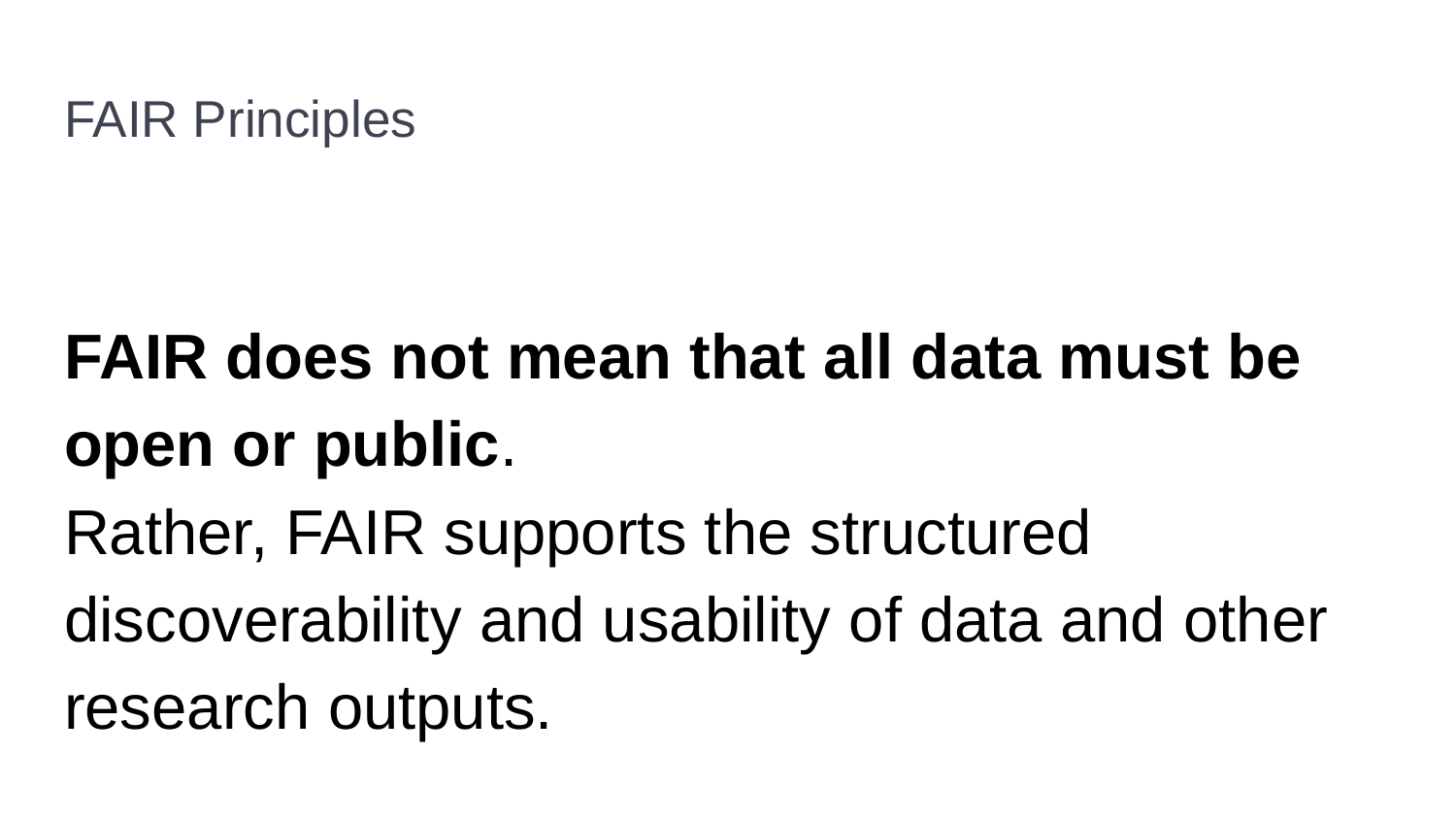

# FAIR Principles

FAIR does not mean that all data must be open or public.​
Rather, FAIR supports the structured discoverability and usability of data and other research outputs.